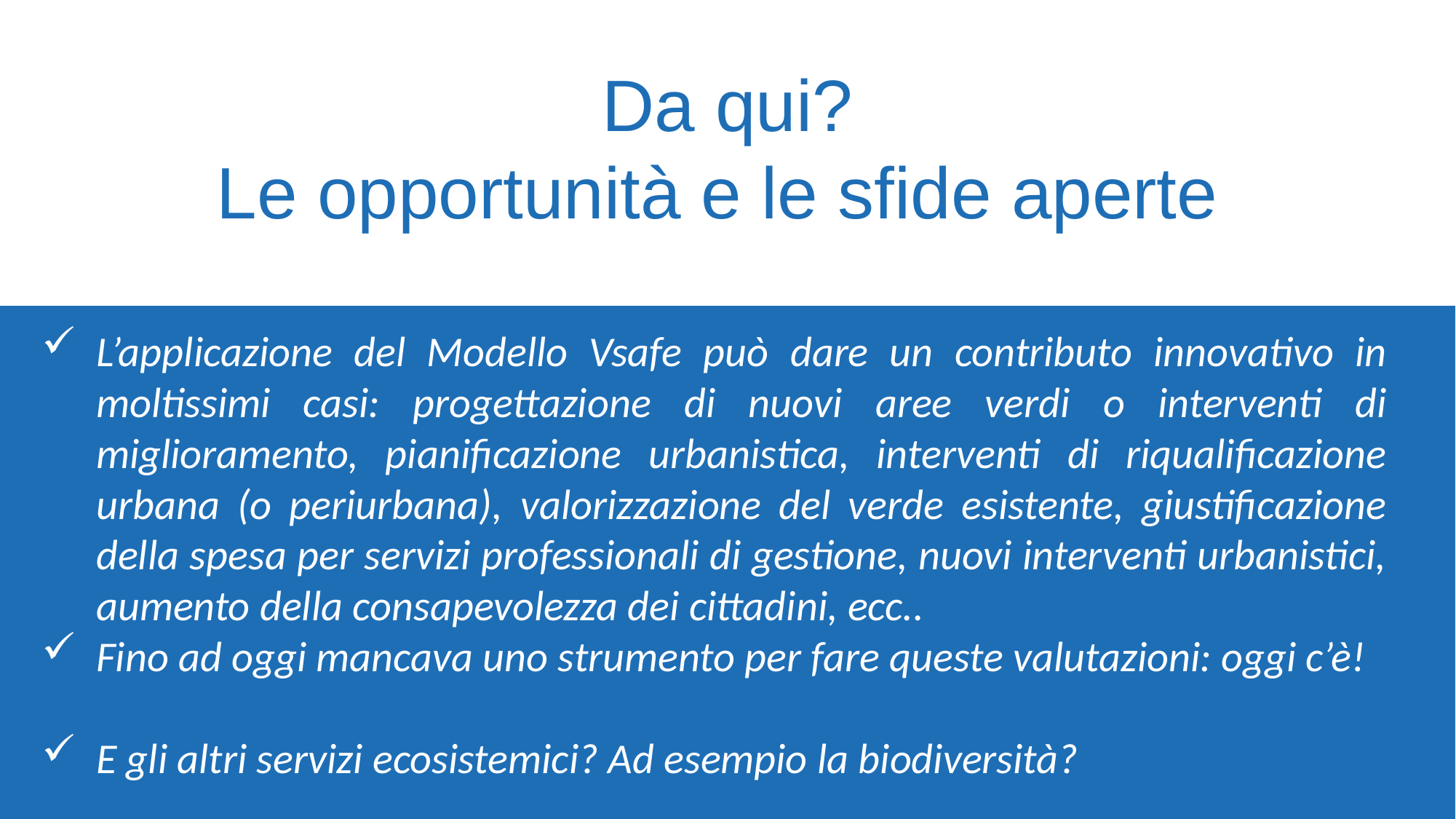

Da qui?
Le opportunità e le sfide aperte

L’applicazione del Modello Vsafe può dare un contributo innovativo in moltissimi casi: progettazione di nuovi aree verdi o interventi di miglioramento, pianificazione urbanistica, interventi di riqualificazione urbana (o periurbana), valorizzazione del verde esistente, giustificazione della spesa per servizi professionali di gestione, nuovi interventi urbanistici, aumento della consapevolezza dei cittadini, ecc..
Fino ad oggi mancava uno strumento per fare queste valutazioni: oggi c’è!

E gli altri servizi ecosistemici? Ad esempio la biodiversità?